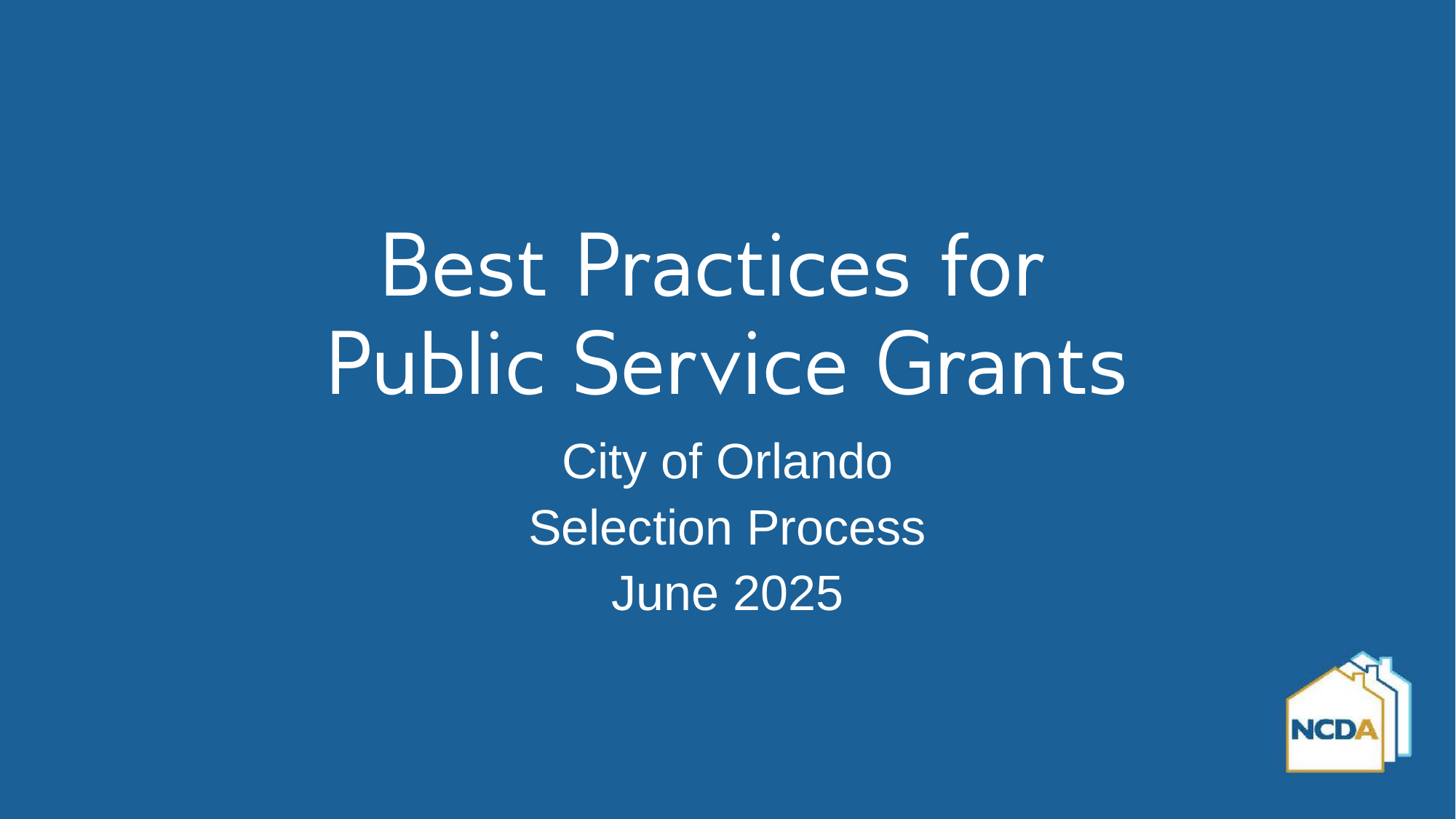

# Best Practices for Public Service Grants
City of Orlando
Selection Process
June 2025